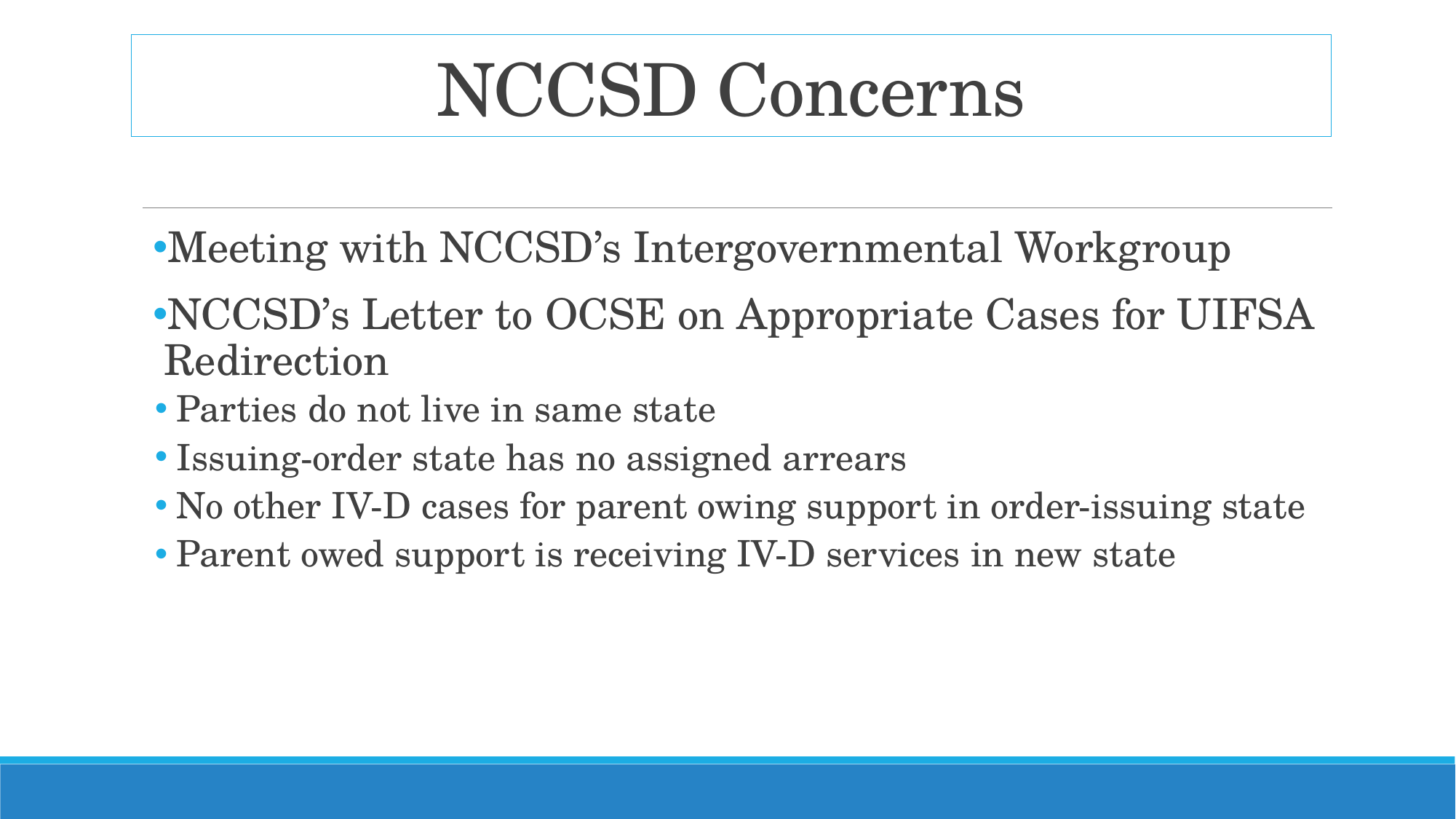

# NCCSD Concerns
Meeting with NCCSD’s Intergovernmental Workgroup
NCCSD’s Letter to OCSE on Appropriate Cases for UIFSA Redirection
Parties do not live in same state
Issuing-order state has no assigned arrears
No other IV-D cases for parent owing support in order-issuing state
Parent owed support is receiving IV-D services in new state